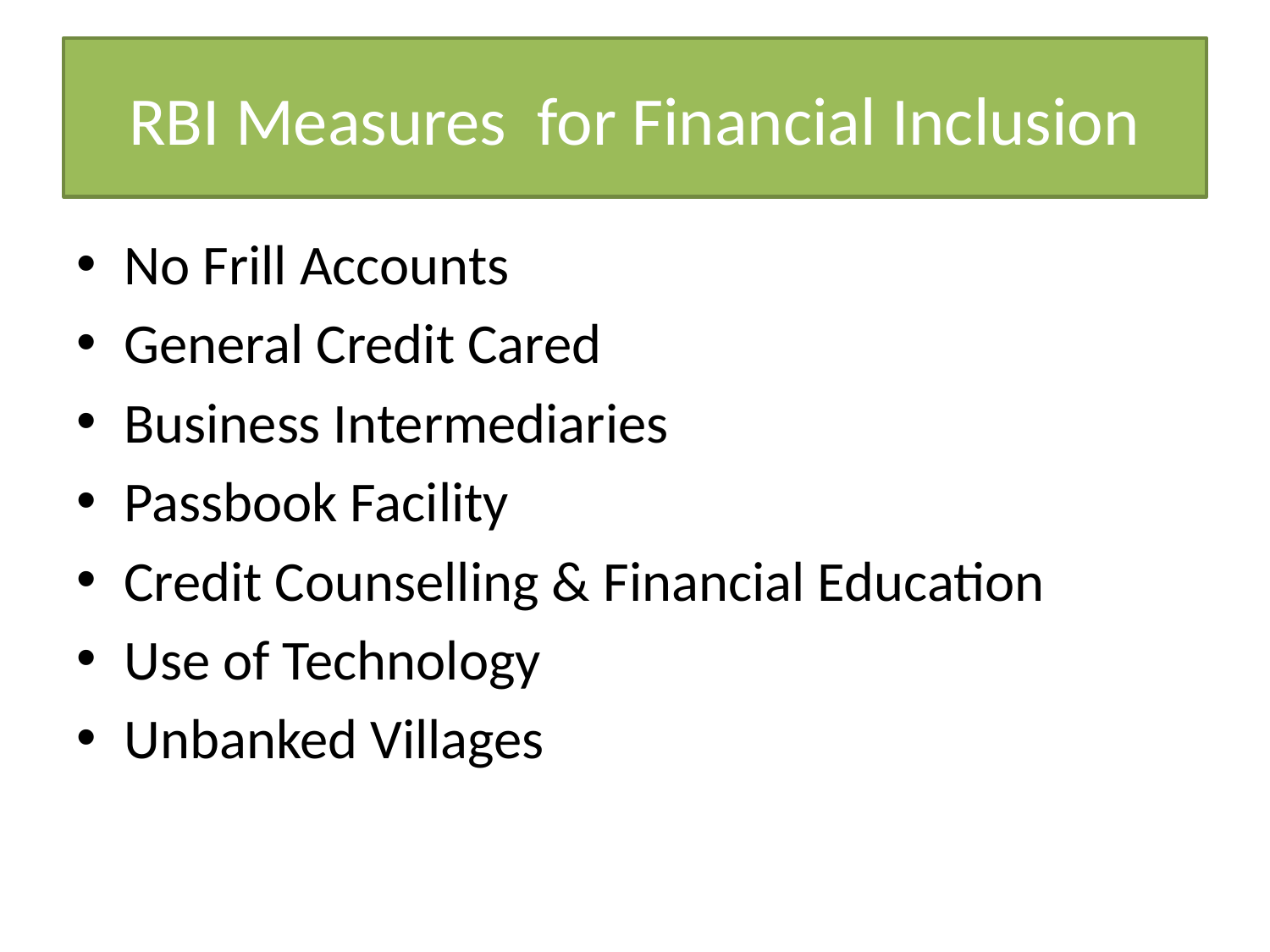

# RBI Measures  for Financial Inclusion
No Frill Accounts
General Credit Cared
Business Intermediaries
Passbook Facility
Credit Counselling & Financial Education
Use of Technology
Unbanked Villages